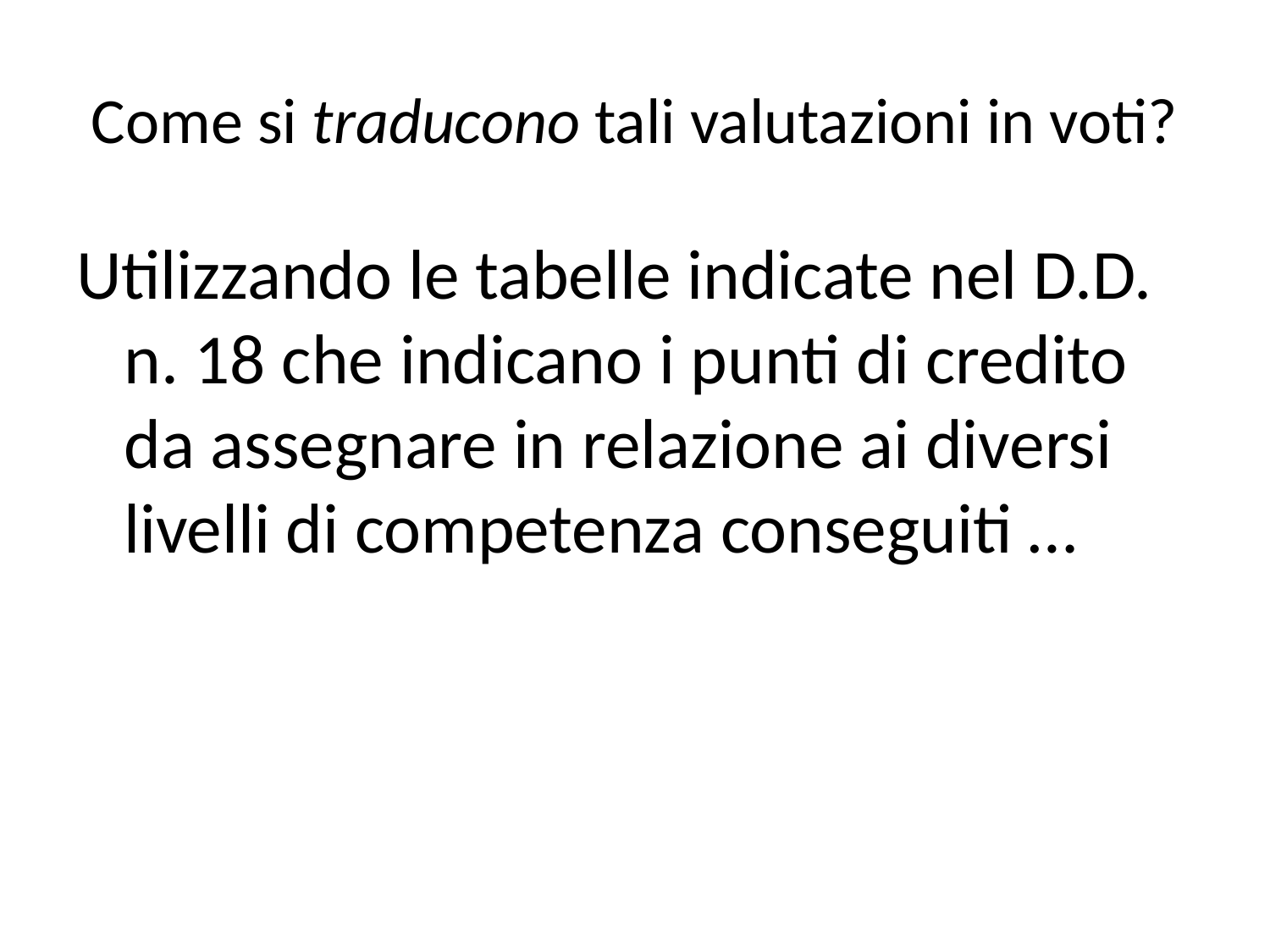

# Come si traducono tali valutazioni in voti?
Utilizzando le tabelle indicate nel D.D. n. 18 che indicano i punti di credito da assegnare in relazione ai diversi livelli di competenza conseguiti …